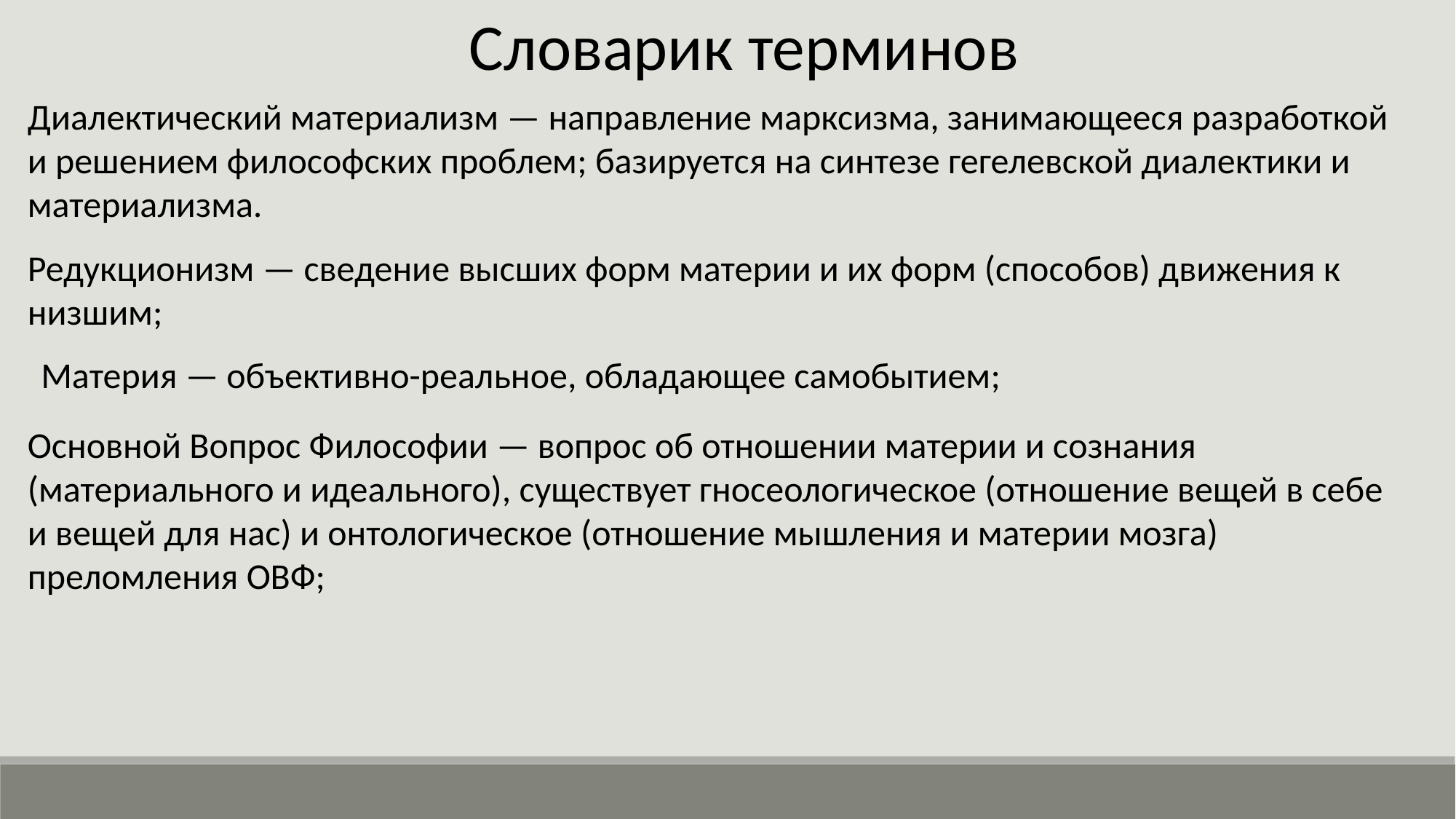

Словарик терминов
Диалектический материализм — направление марксизма, занимающееся разработкой и решением философских проблем; базируется на синтезе гегелевской диалектики и материализма.
Редукционизм — сведение высших форм материи и их форм (способов) движения к низшим;
Материя — объективно-реальное, обладающее самобытием;

Основной Вопрос Философии — вопрос об отношении материи и сознания (материального и идеального), существует гносеологическое (отношение вещей в себе и вещей для нас) и онтологическое (отношение мышления и материи мозга) преломления ОВФ;